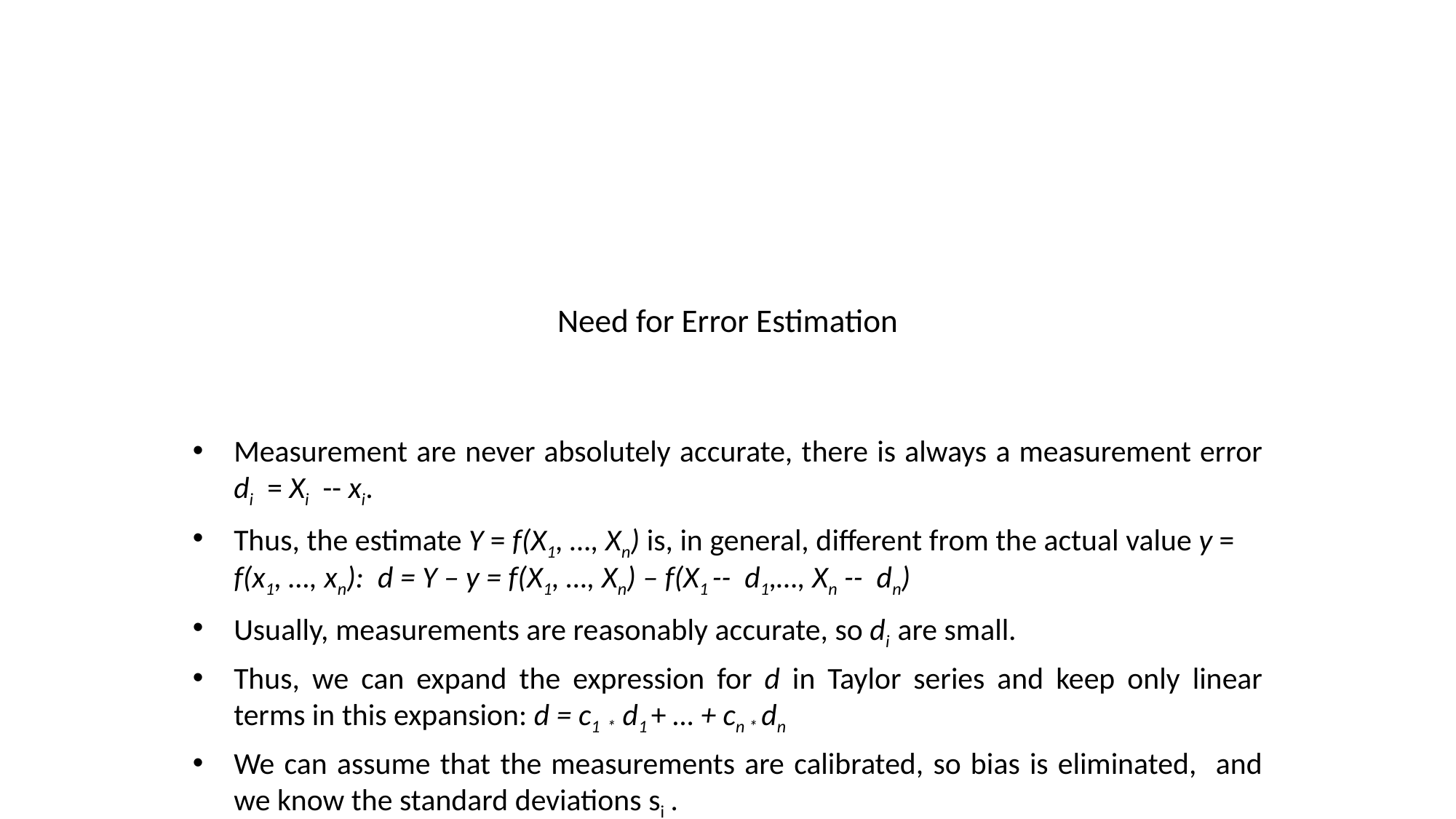

# Need for Error Estimation
Measurement are never absolutely accurate, there is always a measurement error di  = Xi  -- xi.
Thus, the estimate Y = f(X1, …, Xn) is, in general, different from the actual value y = f(x1, …, xn):  d = Y – y = f(X1, …, Xn) – f(X1 --  d1,…, Xn --  dn)
Usually, measurements are reasonably accurate, so di  are small.
Thus, we can expand the expression for d in Taylor series and keep only linear terms in this expansion: d = c1 * d1 + … + cn * dn
We can assume that the measurements are calibrated, so bias is eliminated,  and we know the standard deviations si .